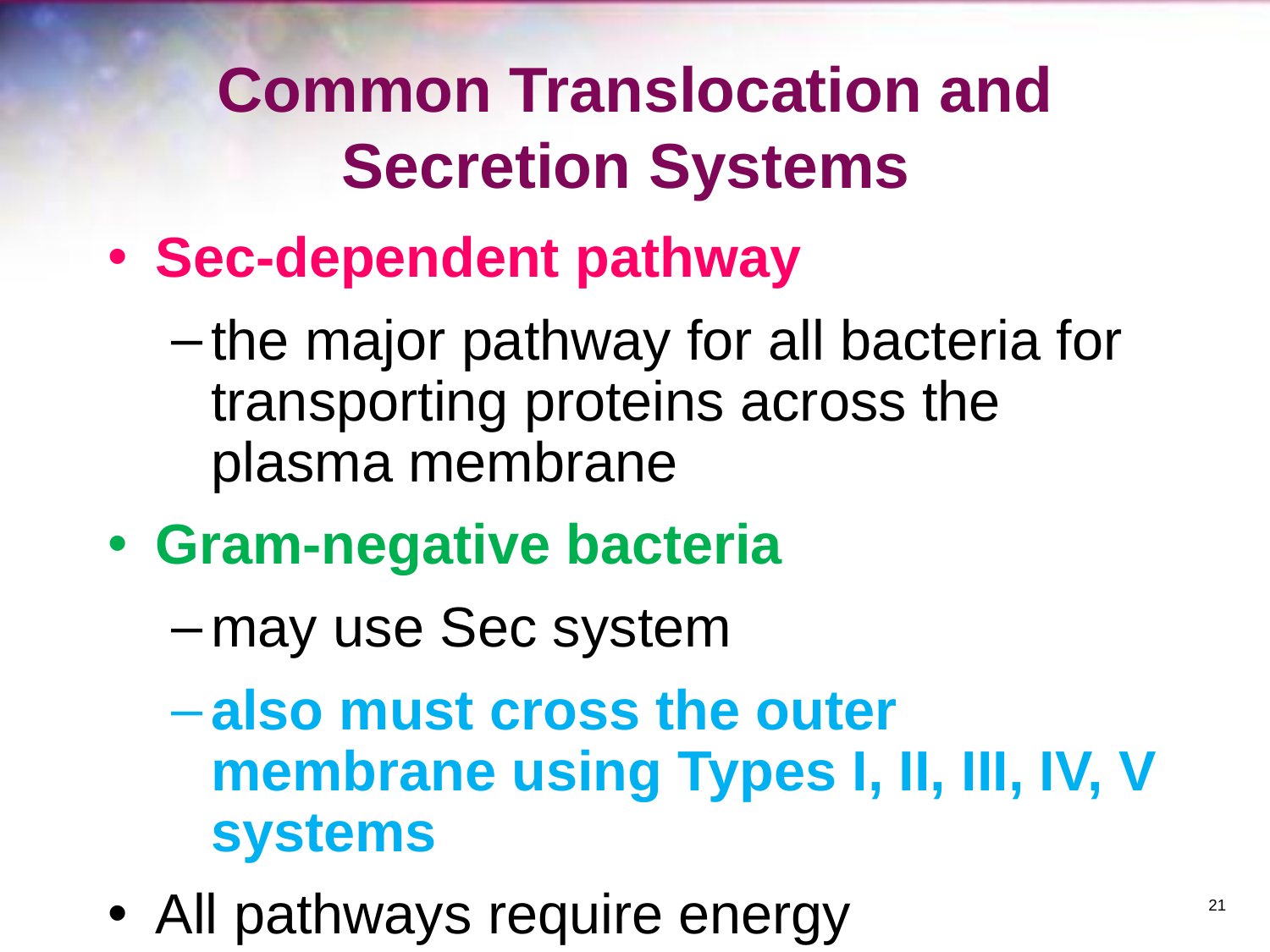

# Common Translocation and Secretion Systems
Sec-dependent pathway
the major pathway for all bacteria for transporting proteins across the plasma membrane
Gram-negative bacteria
may use Sec system
also must cross the outer membrane using Types I, II, III, IV, V systems
All pathways require energy
21